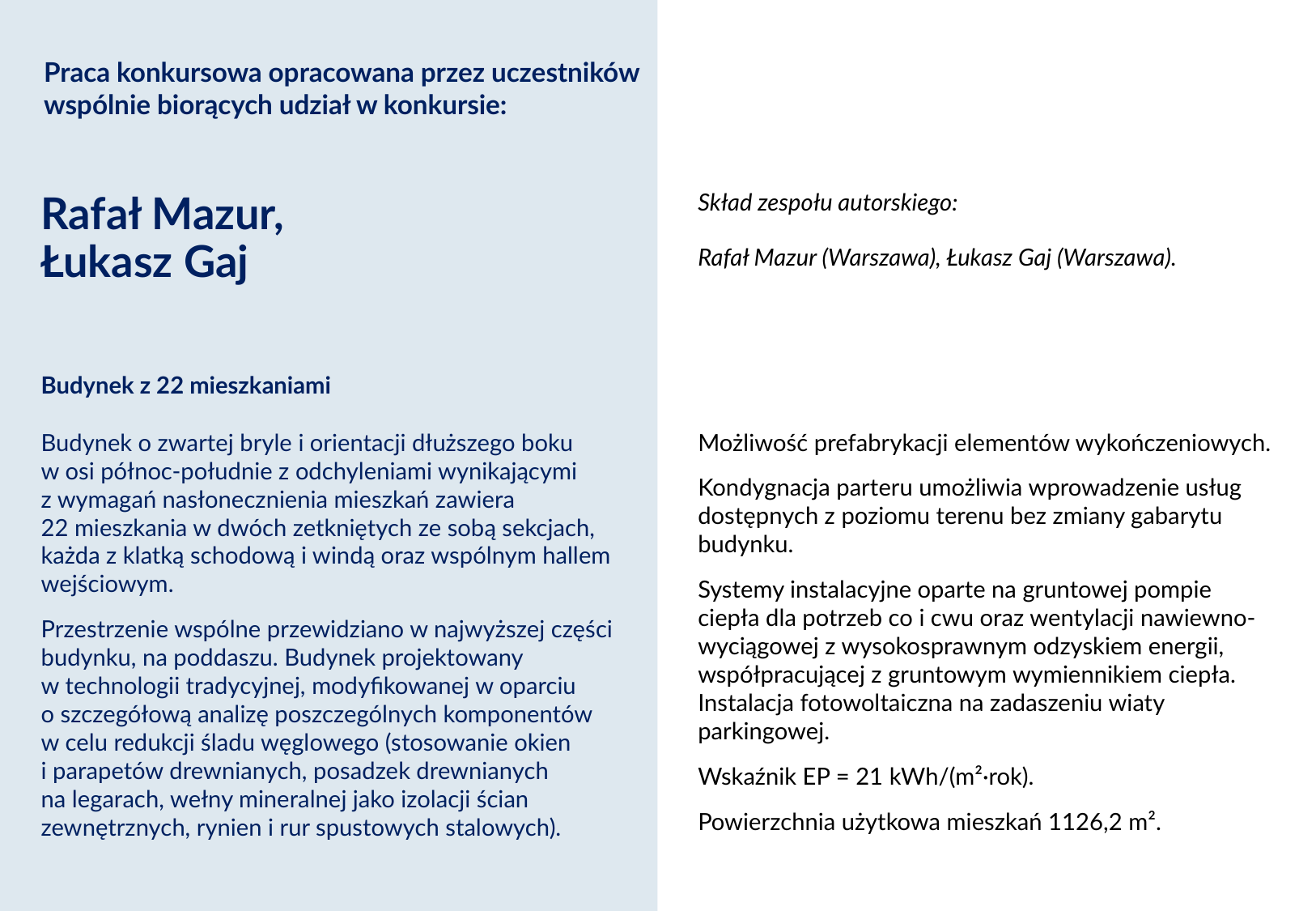

Praca konkursowa opracowana przez uczestników wspólnie biorących udział w konkursie:
# Rafał Mazur, Łukasz Gaj
Skład zespołu autorskiego:
Rafał Mazur (Warszawa), Łukasz Gaj (Warszawa).

Budynek z 22 mieszkaniami
Budynek o zwartej bryle i orientacji dłuższego boku w osi północ-południe z odchyleniami wynikającymi z wymagań nasłonecznienia mieszkań zawiera
22 mieszkania w dwóch zetkniętych ze sobą sekcjach, każda z klatką schodową i windą oraz wspólnym hallem wejściowym.
Przestrzenie wspólne przewidziano w najwyższej części budynku, na poddaszu. Budynek projektowany w technologii tradycyjnej, modyfikowanej w oparciu o szczegółową analizę poszczególnych komponentów w celu redukcji śladu węglowego (stosowanie okien i parapetów drewnianych, posadzek drewnianych na legarach, wełny mineralnej jako izolacji ścian zewnętrznych, rynien i rur spustowych stalowych).
Możliwość prefabrykacji elementów wykończeniowych.
Kondygnacja parteru umożliwia wprowadzenie usług dostępnych z poziomu terenu bez zmiany gabarytu budynku.
Systemy instalacyjne oparte na gruntowej pompie ciepła dla potrzeb co i cwu oraz wentylacji nawiewno-wyciągowej z wysokosprawnym odzyskiem energii, współpracującej z gruntowym wymiennikiem ciepła. Instalacja fotowoltaiczna na zadaszeniu wiaty parkingowej.
Wskaźnik EP = 21 kWh/(m²·rok).
Powierzchnia użytkowa mieszkań 1126,2 m².